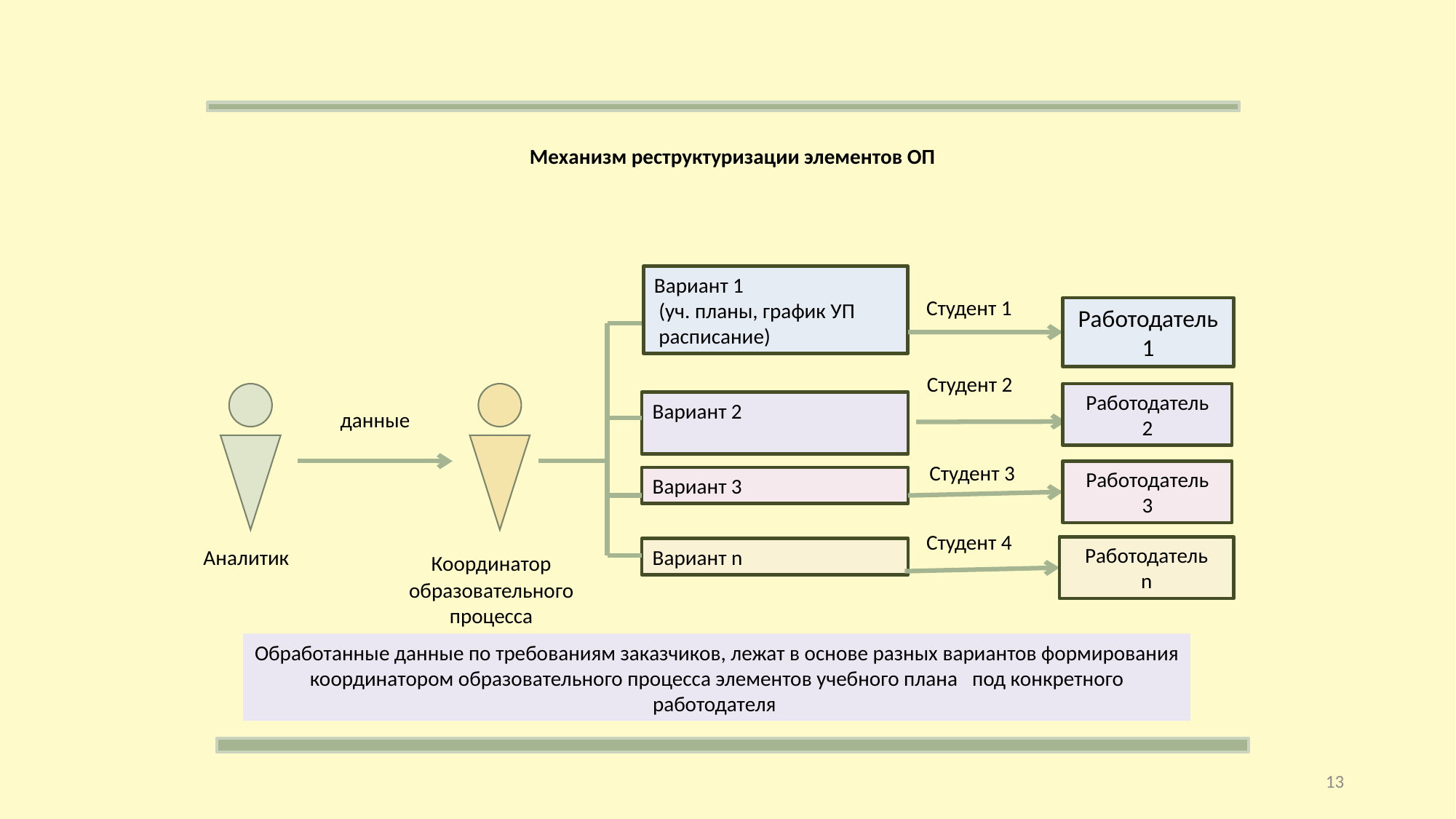

Механизм реструктуризации элементов ОП
Вариант 1
 (уч. планы, график УП
 расписание)
Студент 1
Работодатель1
Студент 2

Работодатель
2
Вариант 2

данные
Студент 3
Работодатель
3
Вариант 3
Студент 4
Работодатель
n
Аналитик
Координатор образовательного процесса
Вариант n
Обработанные данные по требованиям заказчиков, лежат в основе разных вариантов формирования координатором образовательного процесса элементов учебного плана   под конкретного работодателя

13